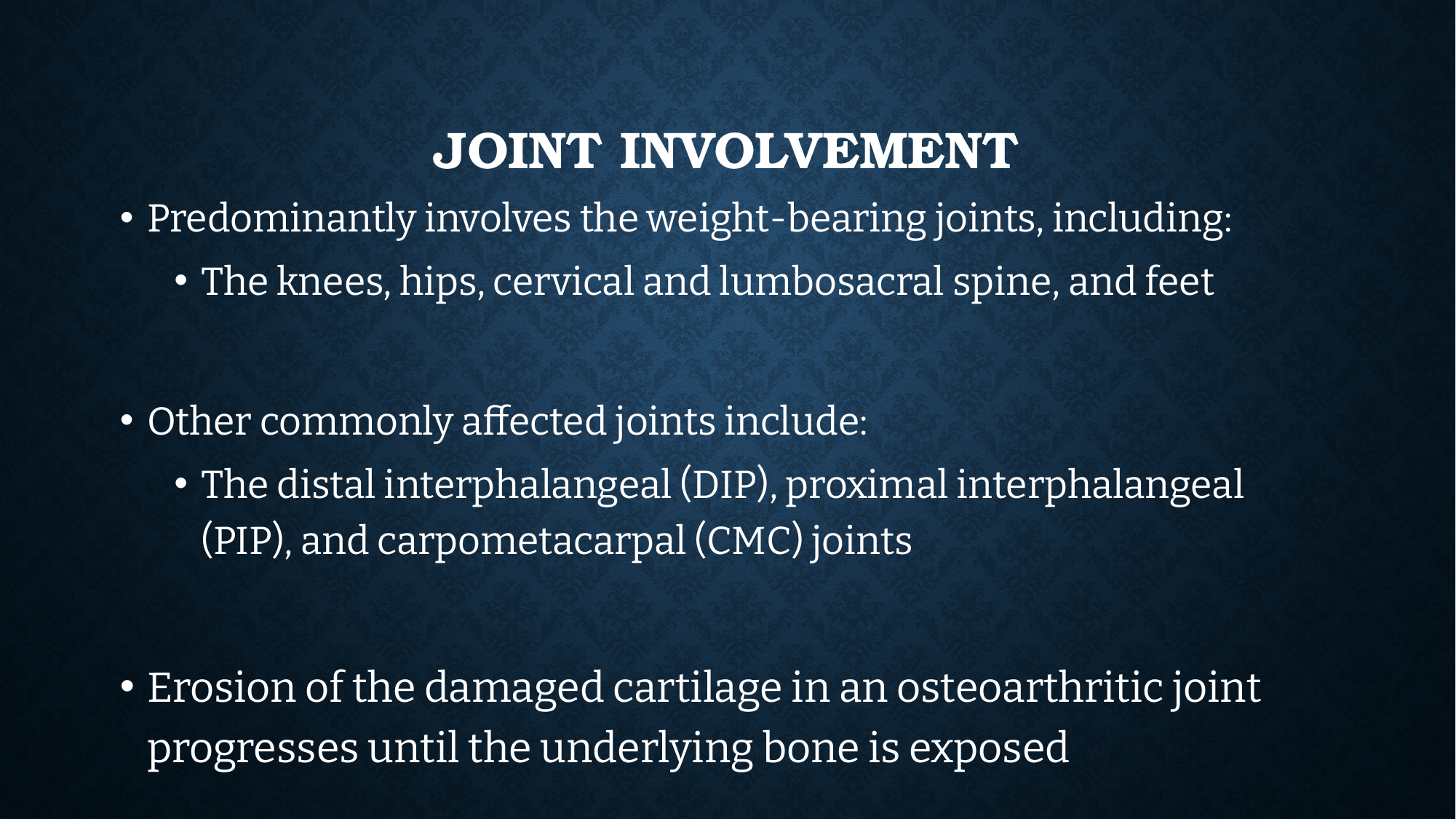

# Joint involvement
Predominantly involves the weight-bearing joints, including:
The knees, hips, cervical and lumbosacral spine, and feet

Other commonly affected joints include:
The distal interphalangeal (DIP), proximal interphalangeal (PIP), and carpometacarpal (CMC) joints

Erosion of the damaged cartilage in an osteoarthritic joint progresses until the underlying bone is exposed